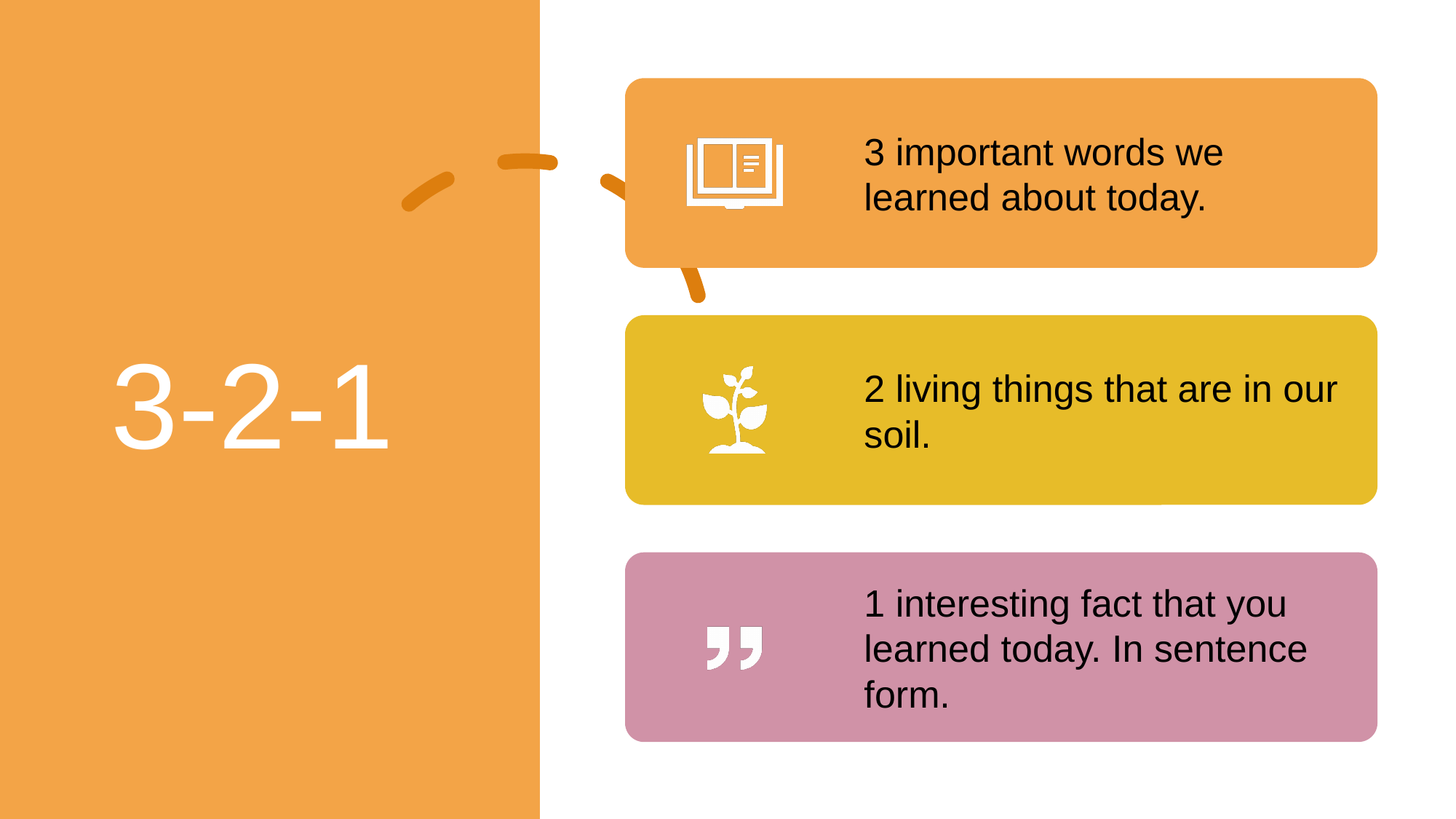

# 3-2-1
3 important words we learned about today.
2 living things that are in our soil.
1 interesting fact that you learned today. In sentence form.